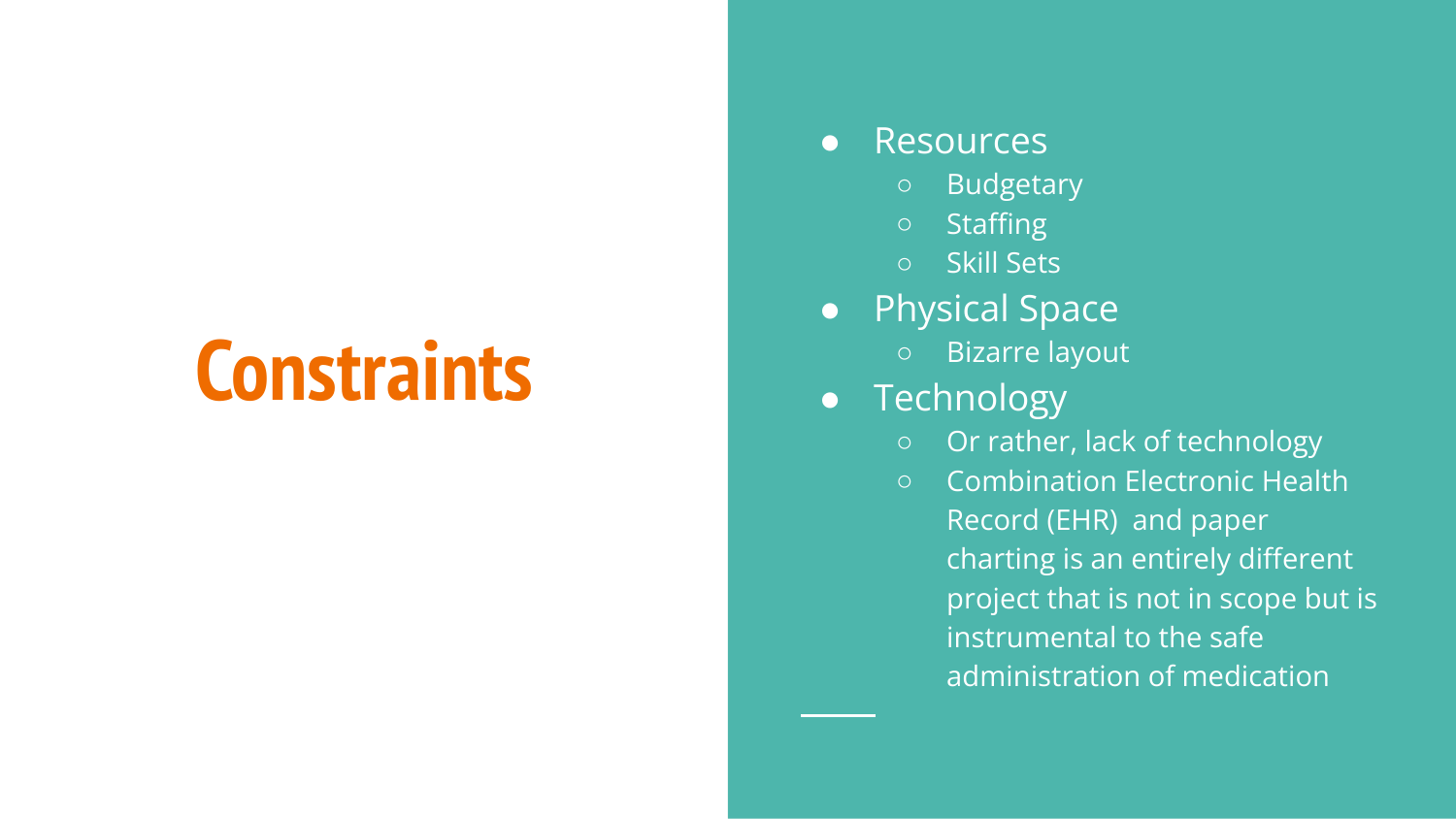

Resources
Budgetary
Staffing
Skill Sets
Physical Space
Bizarre layout
Technology
Or rather, lack of technology
Combination Electronic Health Record (EHR)  and paper charting is an entirely different project that is not in scope but is instrumental to the safe administration of medication
# Constraints